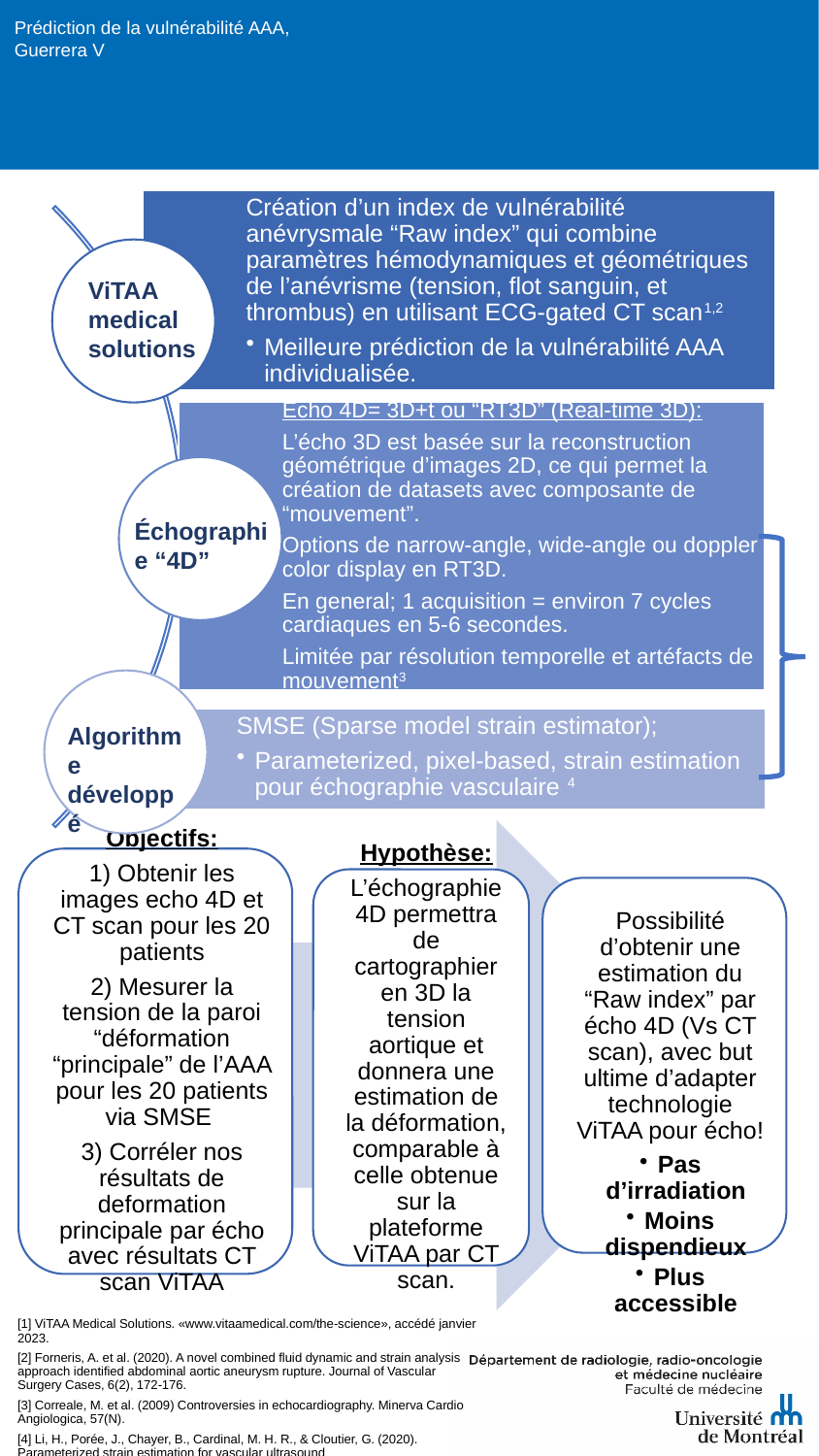

Prédiction de la vulnérabilité AAA,
Guerrera V
Création d’un index de vulnérabilité anévrysmale “Raw index” qui combine paramètres hémodynamiques et géométriques de l’anévrisme (tension, flot sanguin, et thrombus) en utilisant ECG-gated CT scan1,2
Meilleure prédiction de la vulnérabilité AAA individualisée.
Echo 4D= 3D+t ou “RT3D” (Real-time 3D):
L’écho 3D est basée sur la reconstruction géométrique d’images 2D, ce qui permet la création de datasets avec composante de “mouvement”.
Options de narrow-angle, wide-angle ou doppler color display en RT3D.
En general; 1 acquisition = environ 7 cycles cardiaques en 5-6 secondes.
Limitée par résolution temporelle et artéfacts de mouvement3
SMSE (Sparse model strain estimator);
Parameterized, pixel-based, strain estimation pour échographie vasculaire 4
ViTAA
medical
solutions

Échographie “4D”

Algorithme développé

Objectifs:
1) Obtenir les images echo 4D et CT scan pour les 20 patients
2) Mesurer la tension de la paroi “déformation “principale” de l’AAA pour les 20 patients via SMSE
3) Corréler nos résultats de deformation principale par écho avec résultats CT scan ViTAA
Hypothèse:
L’échographie 4D permettra de cartographier en 3D la tension aortique et donnera une estimation de la déformation, comparable à celle obtenue sur la plateforme ViTAA par CT scan.
Possibilité d’obtenir une estimation du “Raw index” par écho 4D (Vs CT scan), avec but ultime d’adapter technologie ViTAA pour écho!
Pas d’irradiation
Moins dispendieux
Plus accessible
[1] ViTAA Medical Solutions. «www.vitaamedical.com/the-science», accédé janvier 2023.
[2] Forneris, A. et al. (2020). A novel combined fluid dynamic and strain analysis approach identified abdominal aortic aneurysm rupture. Journal of Vascular Surgery Cases, 6(2), 172-176.
[3] Correale, M. et al. (2009) Controversies in echocardiography. Minerva Cardio Angiologica, 57(N).
[4] Li, H., Porée, J., Chayer, B., Cardinal, M. H. R., & Cloutier, G. (2020). Parameterized strain estimation for vascular ultrasound